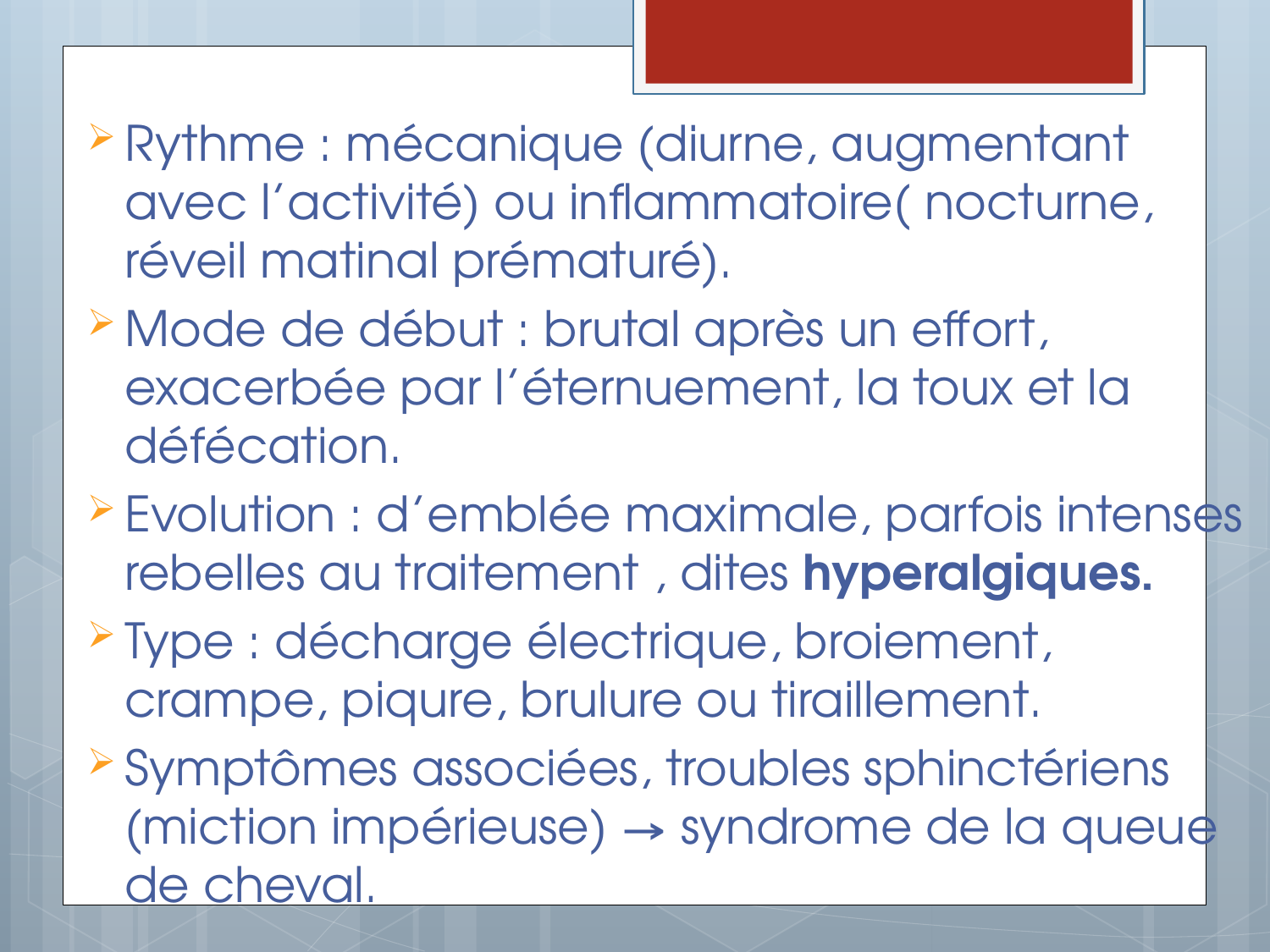

Rythme : mécanique (diurne, augmentant avec l’activité) ou inflammatoire( nocturne, réveil matinal prématuré).
Mode de début : brutal après un effort, exacerbée par l’éternuement, la toux et la défécation.
Evolution : d’emblée maximale, parfois intenses rebelles au traitement , dites hyperalgiques.
Type : décharge électrique, broiement, crampe, piqure, brulure ou tiraillement.
Symptômes associées, troubles sphinctériens (miction impérieuse) → syndrome de la queue de cheval.